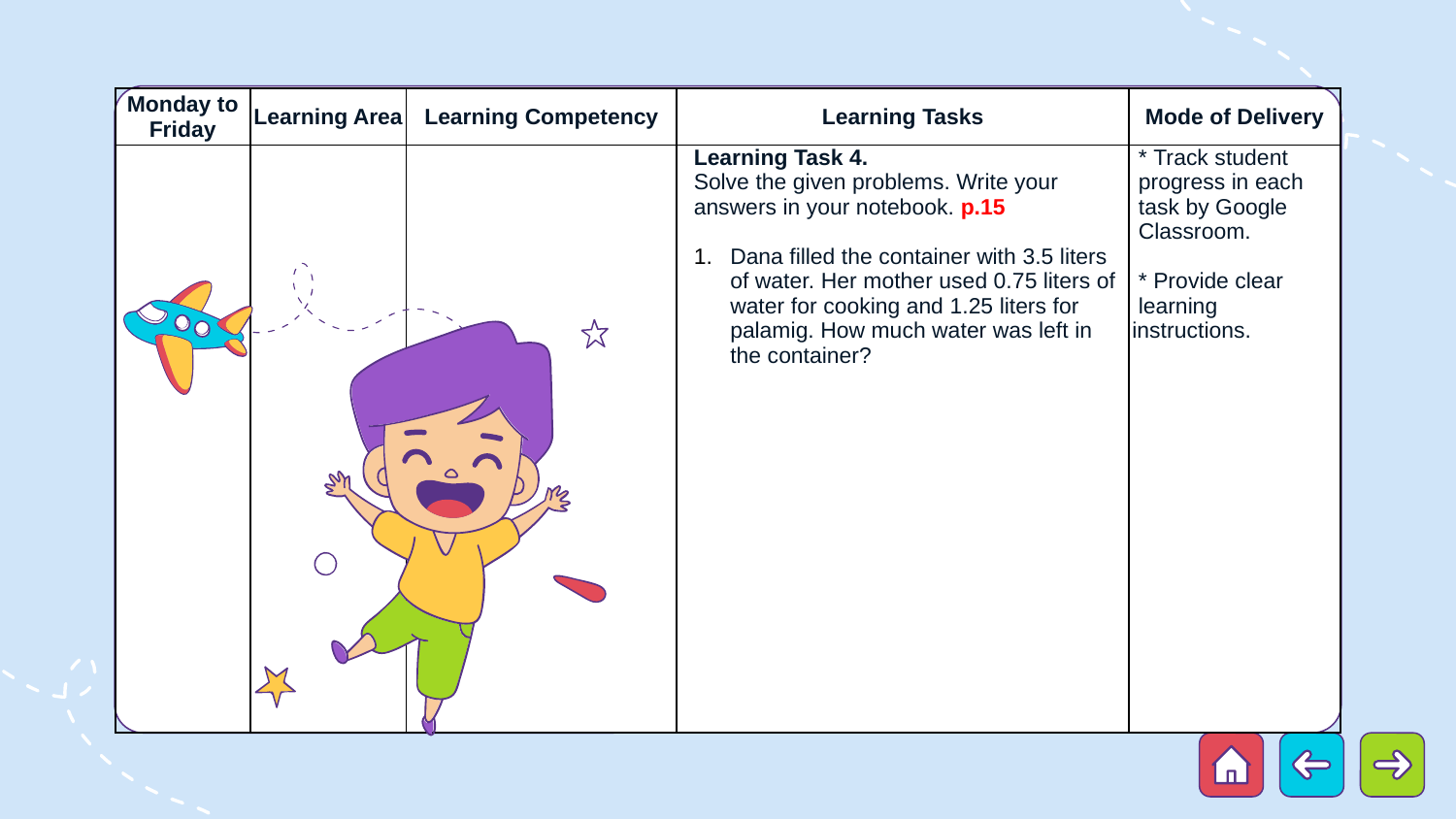

| Monday to Friday | Learning Area | Learning Competency | Learning Tasks | Mode of Delivery |
| --- | --- | --- | --- | --- |
|  |  |  | Learning Task 4. Solve the given problems. Write your answers in your notebook. p.15 Dana filled the container with 3.5 liters of water. Her mother used 0.75 liters of water for cooking and 1.25 liters for palamig. How much water was left in the container? | \* Track student progress in each task by Google Classroom. \* Provide clear learning instructions. |